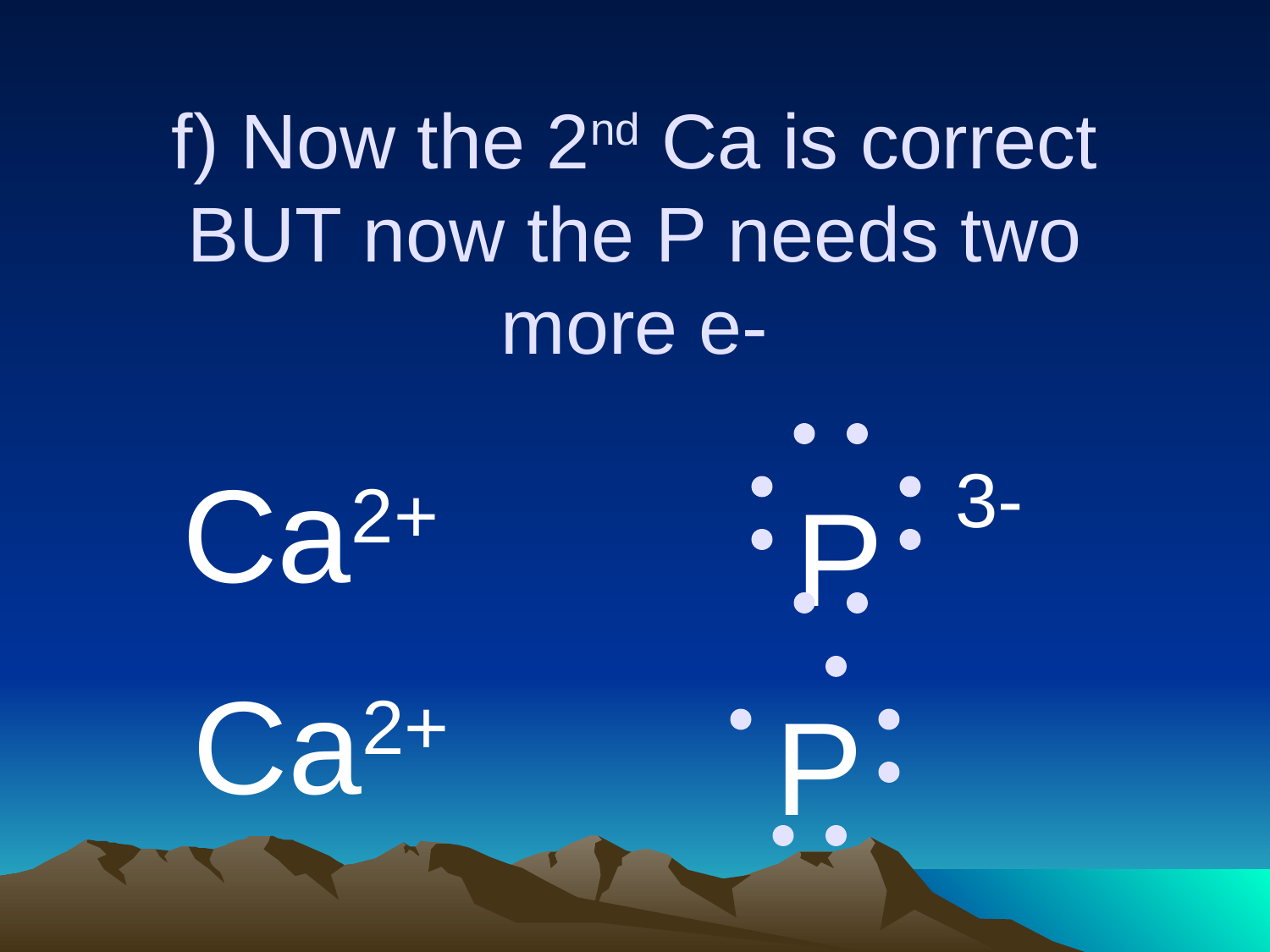

f) Now the 2nd Ca is correct
BUT now the P needs two more e-

Ca2+
P  3-

Ca2+

P